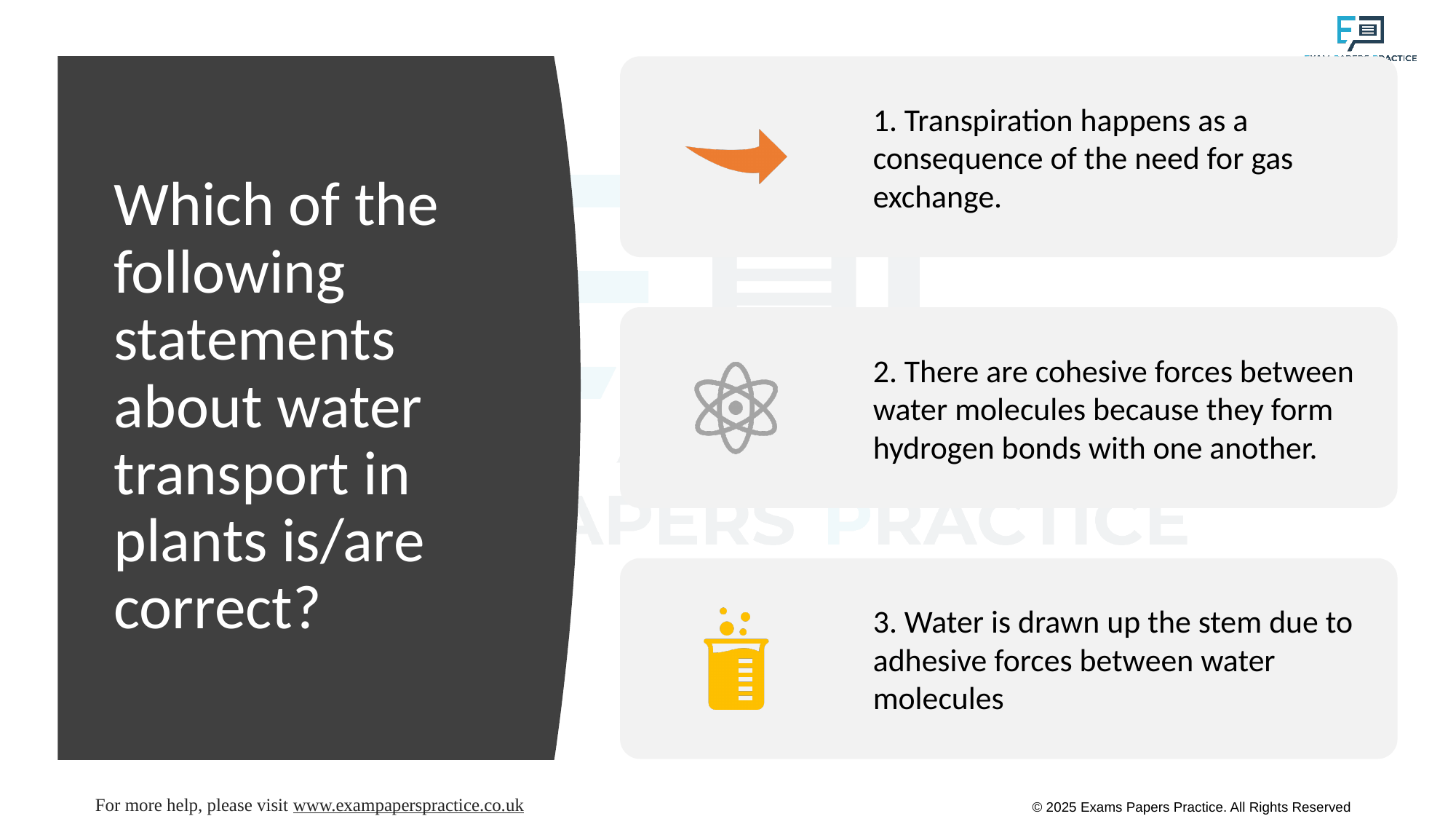

1. Transpiration happens as a consequence of the need for gas exchange.
2. There are cohesive forces between water molecules because they form hydrogen bonds with one another.
3. Water is drawn up the stem due to adhesive forces between water molecules

Which of the following statements about water transport in plants is/are correct?